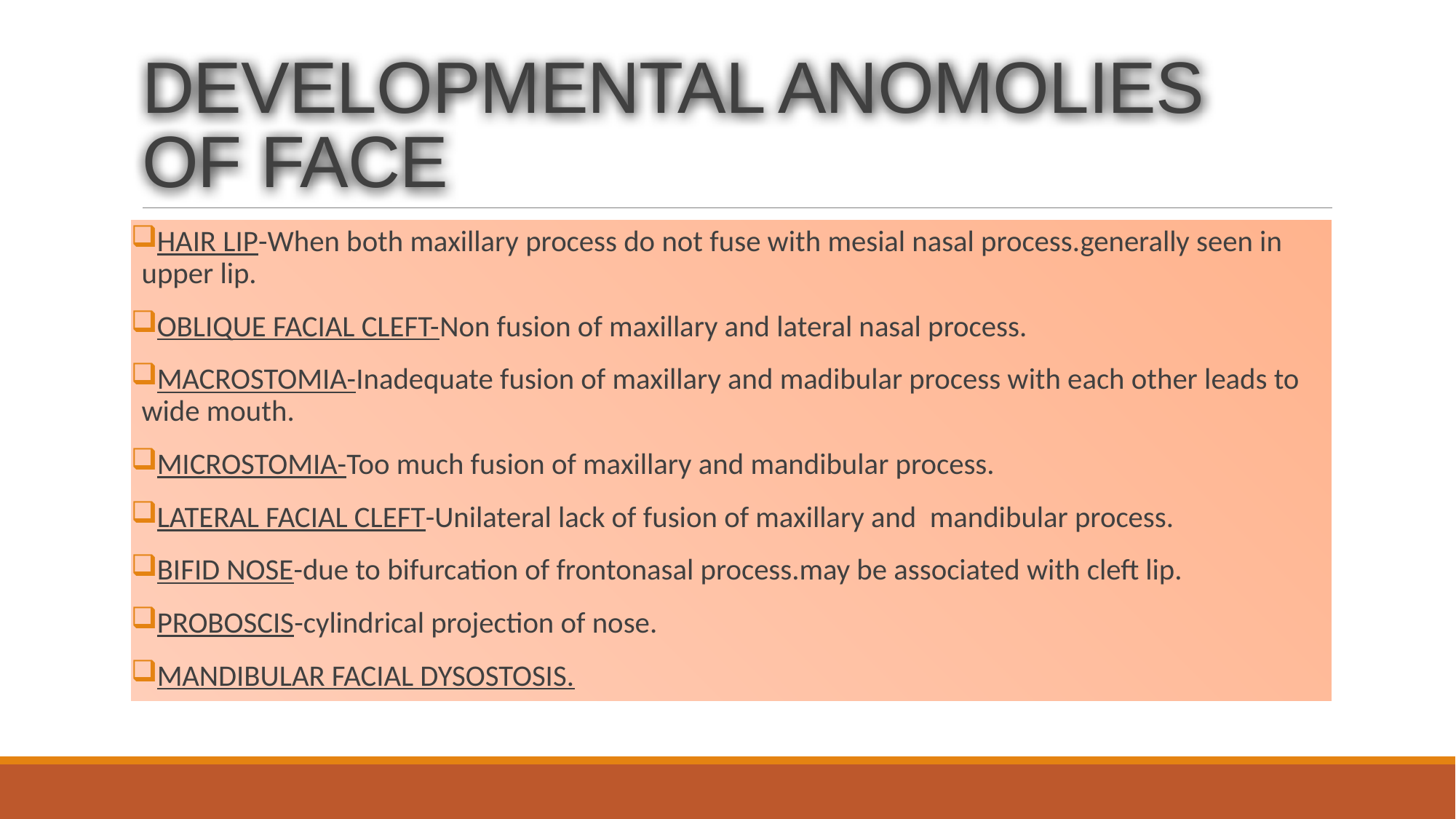

# DEVELOPMENTAL ANOMOLIES OF FACE
HAIR LIP-When both maxillary process do not fuse with mesial nasal process.generally seen in upper lip.
OBLIQUE FACIAL CLEFT-Non fusion of maxillary and lateral nasal process.
MACROSTOMIA-Inadequate fusion of maxillary and madibular process with each other leads to wide mouth.
MICROSTOMIA-Too much fusion of maxillary and mandibular process.
LATERAL FACIAL CLEFT-Unilateral lack of fusion of maxillary and  mandibular process.
BIFID NOSE-due to bifurcation of frontonasal process.may be associated with cleft lip.
PROBOSCIS-cylindrical projection of nose.
MANDIBULAR FACIAL DYSOSTOSIS.